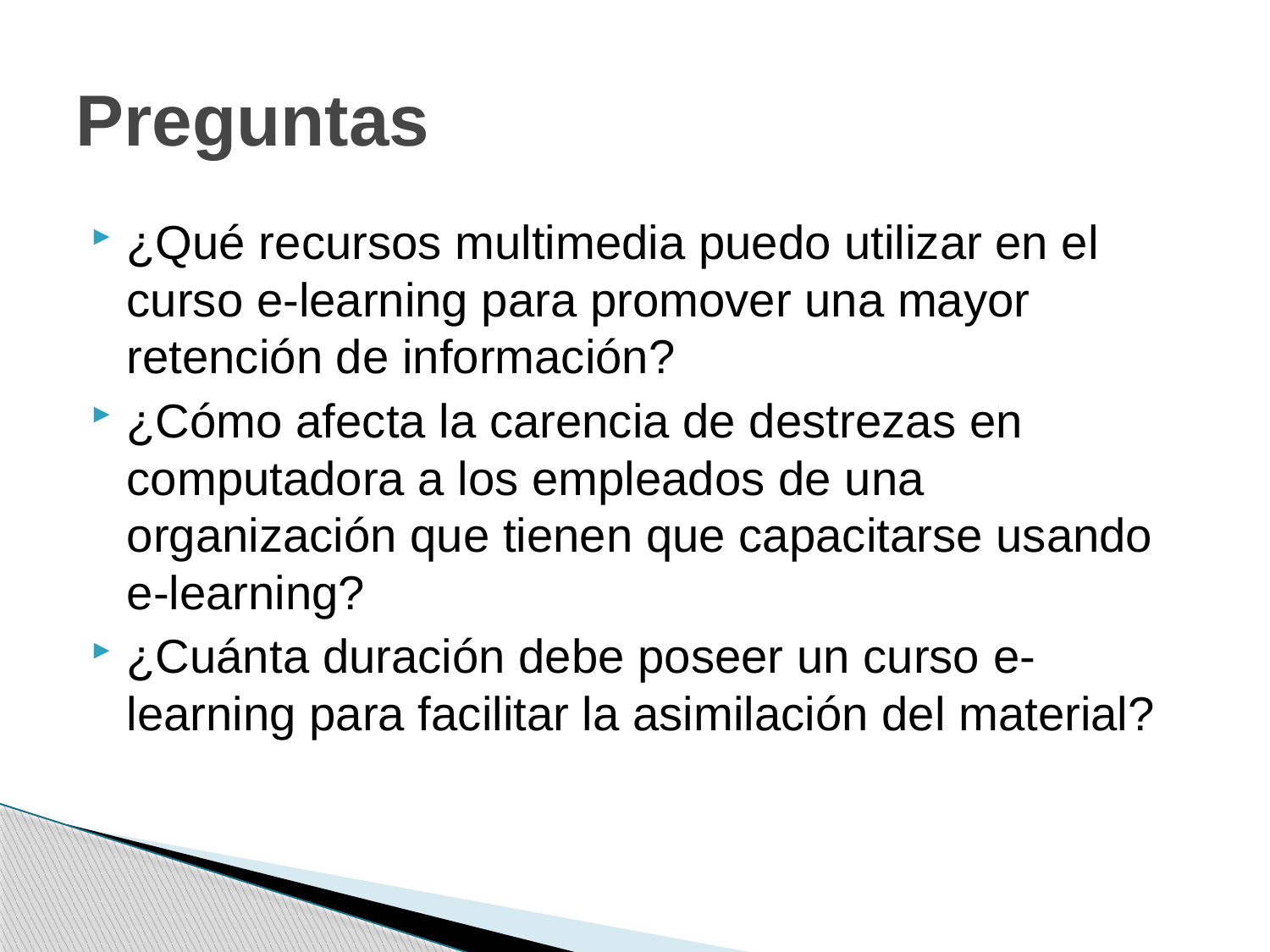

# Preguntas
¿Qué recursos multimedia puedo utilizar en el curso e-learning para promover una mayor retención de información?
¿Cómo afecta la carencia de destrezas en computadora a los empleados de una  organización que tienen que capacitarse usando e-learning?
¿Cuánta duración debe poseer un curso e-learning para facilitar la asimilación del material?